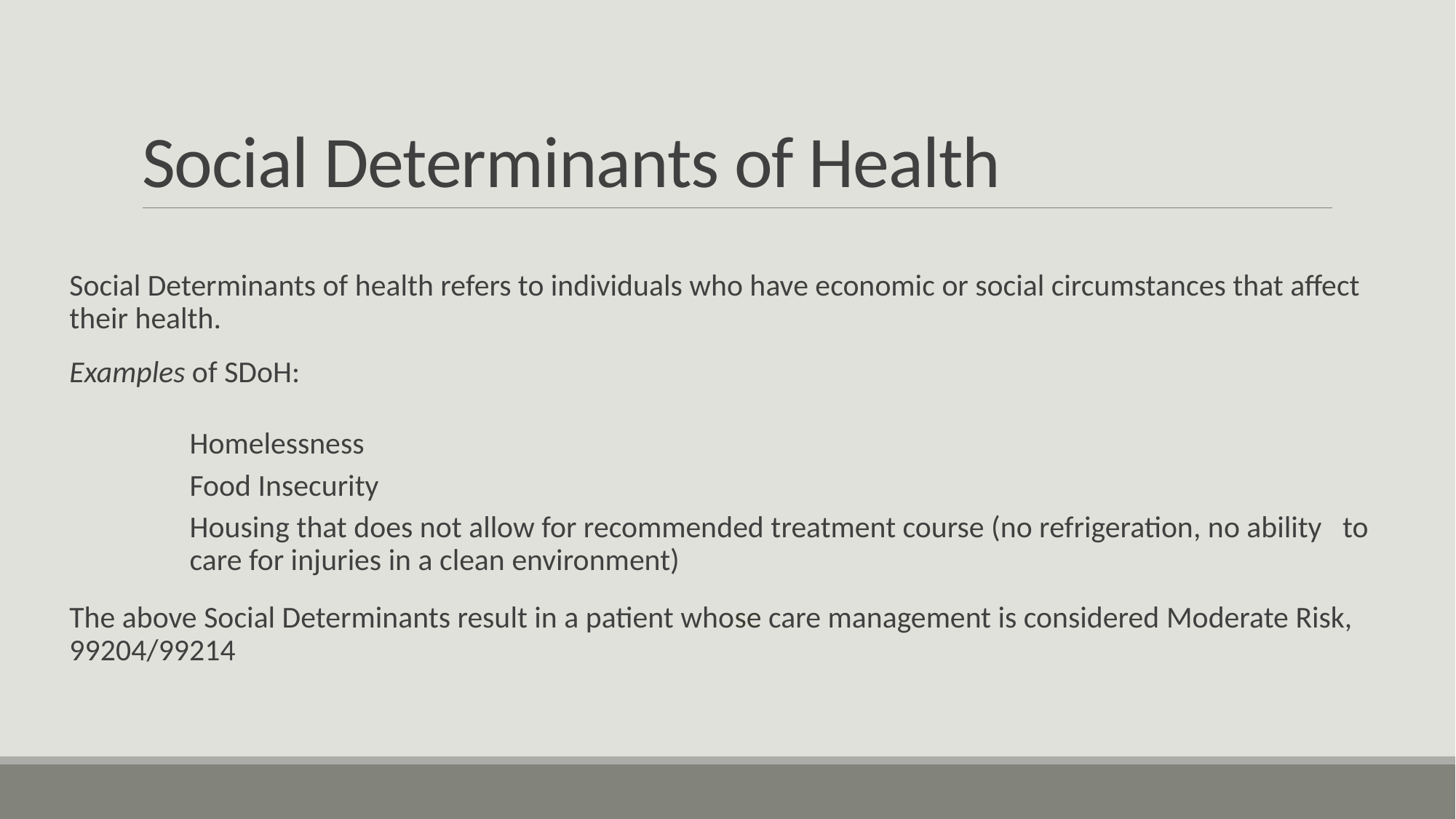

# Social Determinants of Health
Social Determinants of health refers to individuals who have economic or social circumstances that affect their health.
Examples of SDoH:

Homelessness
Food Insecurity
Housing that does not allow for recommended treatment course (no refrigeration, no ability   to care for injuries in a clean environment)
The above Social Determinants result in a patient whose care management is considered Moderate Risk, 99204/99214